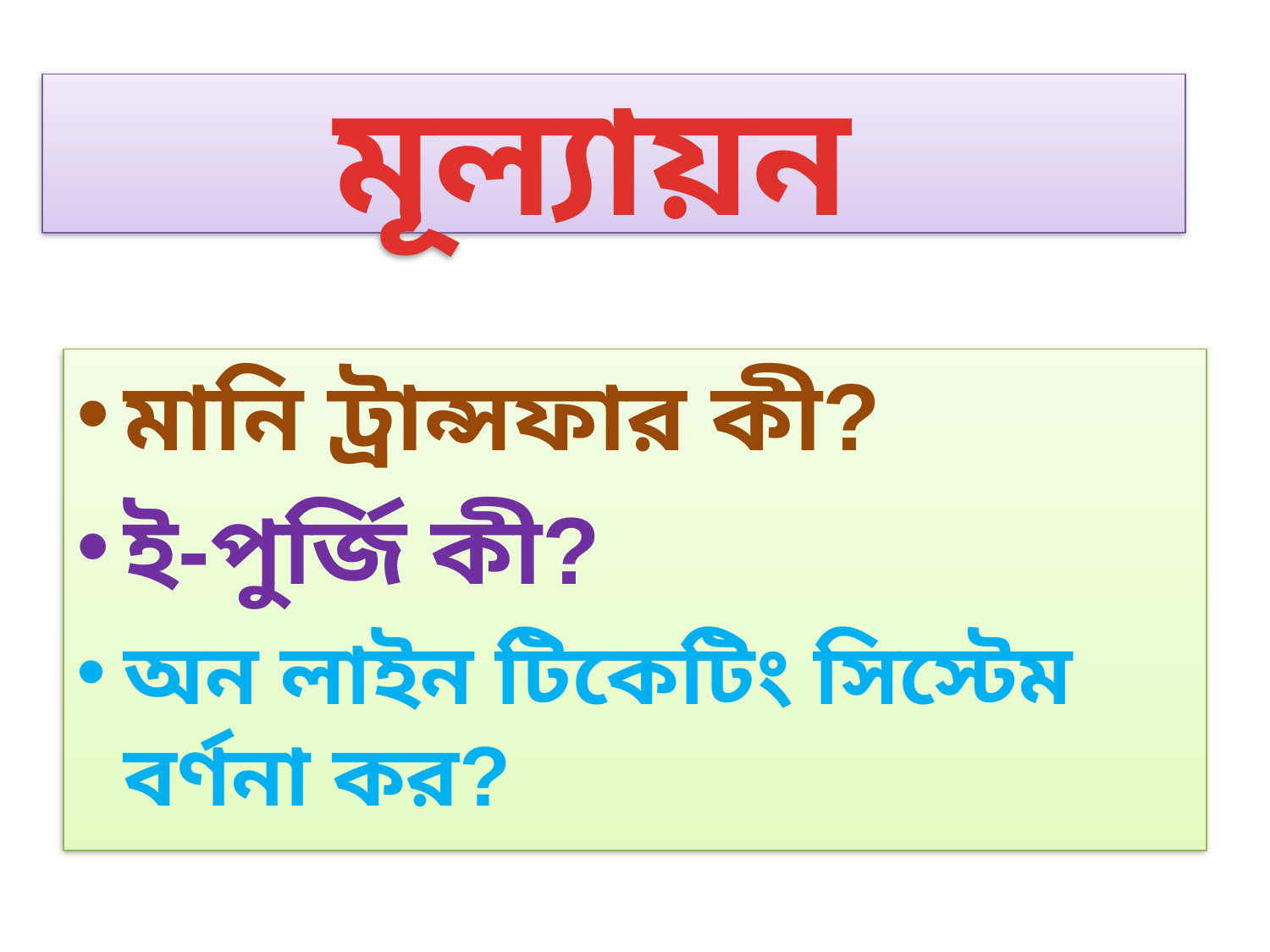

# মূল্যায়ন
মানি ট্রান্সফার কী?
ই-পুর্জি কী?
অন লাইন টিকেটিং সিস্টেম বর্ণনা কর?